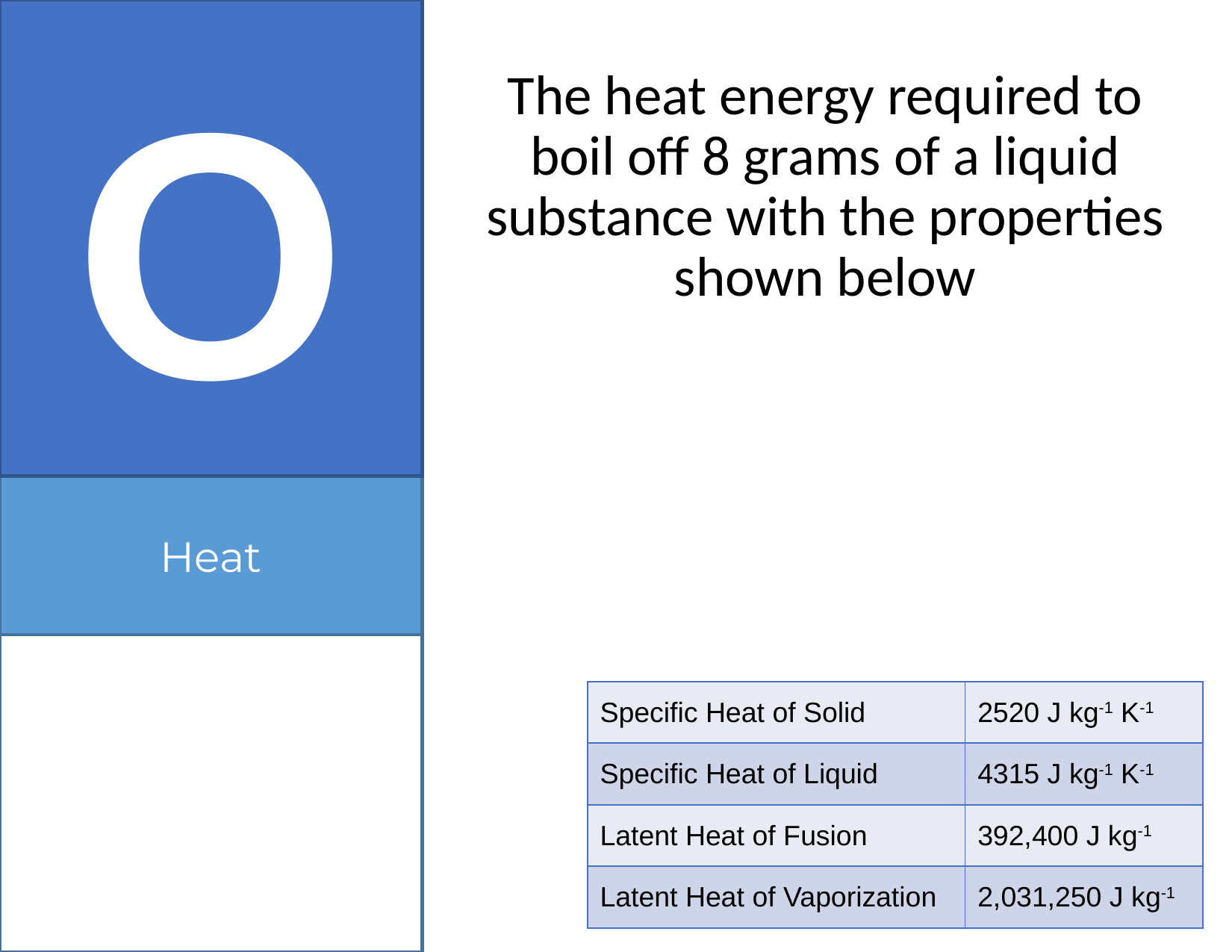

O
# The heat energy required to boil off 8 grams of a liquid substance with the properties shown below
Heat

| Specific Heat of Solid | 2520 J kg-1 K-1 |
| --- | --- |
| Specific Heat of Liquid | 4315 J kg-1 K-1 |
| Latent Heat of Fusion | 392,400 J kg-1 |
| Latent Heat of Vaporization | 2,031,250 J kg-1 |